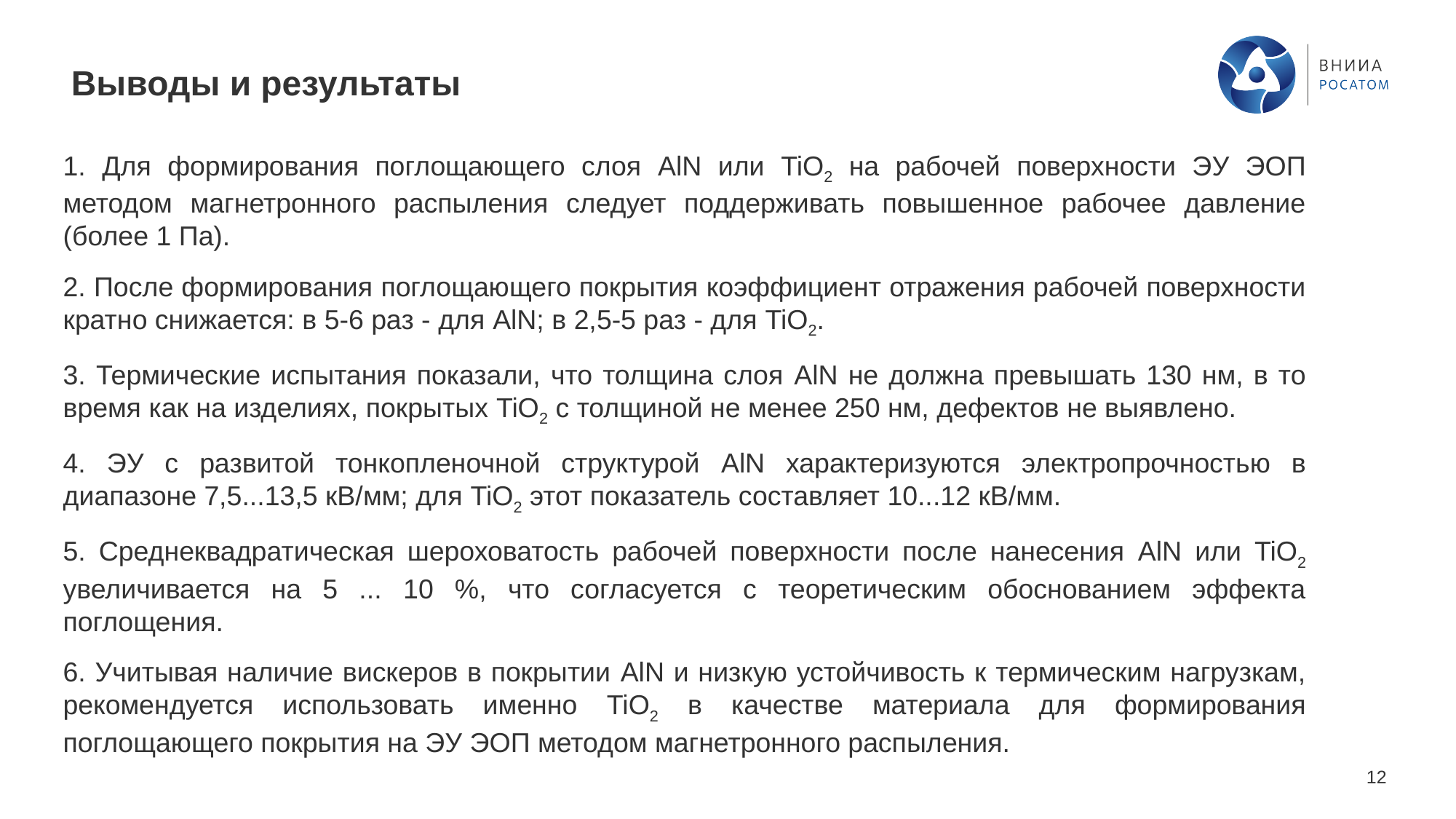

Выводы и результаты
1. Для формирования поглощающего слоя AlN или TiO2 на рабочей поверхности ЭУ ЭОП методом магнетронного распыления следует поддерживать повышенное рабочее давление (более 1 Па).
2. После формирования поглощающего покрытия коэффициент отражения рабочей поверхности кратно снижается: в 5-6 раз - для AlN; в 2,5-5 раз - для TiO2.
3. Термические испытания показали, что толщина слоя AlN не должна превышать 130 нм, в то время как на изделиях, покрытых TiO2 с толщиной не менее 250 нм, дефектов не выявлено.
4. ЭУ с развитой тонкопленочной структурой AlN характеризуются электропрочностью в диапазоне 7,5...13,5 кВ/мм; для TiO2 этот показатель составляет 10...12 кВ/мм.
5. Среднеквадратическая шероховатость рабочей поверхности после нанесения AlN или TiO2 увеличивается на 5 ... 10 %, что согласуется с теоретическим обоснованием эффекта поглощения.
6. Учитывая наличие вискеров в покрытии AlN и низкую устойчивость к термическим нагрузкам, рекомендуется использовать именно TiO2 в качестве материала для формирования поглощающего покрытия на ЭУ ЭОП методом магнетронного распыления.